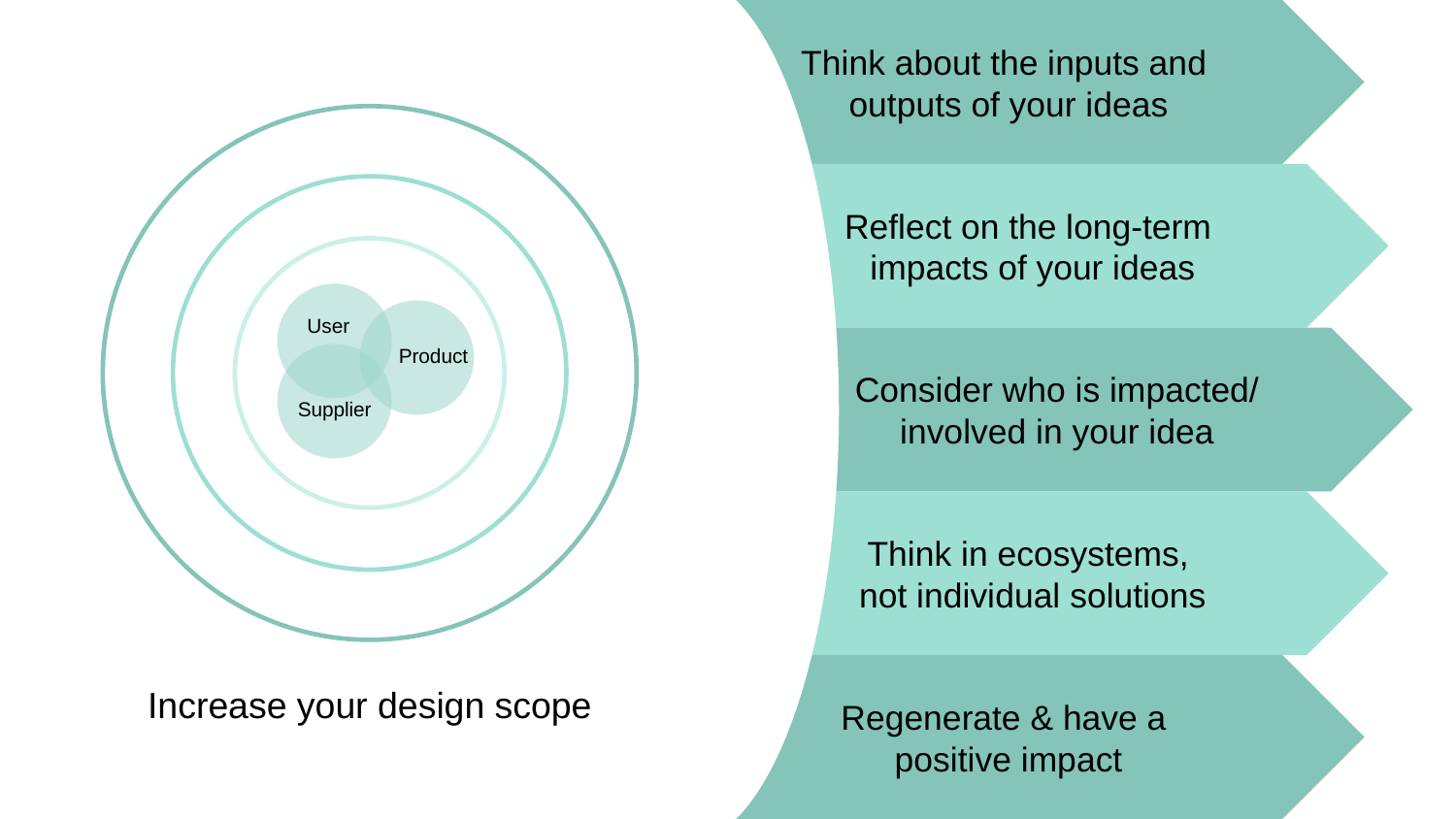

Think about the inputs and
outputs of your ideas

Reflect on the long-term
impacts of your ideas

User

Consider who is impacted/
involved in your idea
Product

Supplier
Think in ecosystems,
not individual solutions
Regenerate & have a
positive impact
Increase your design scope